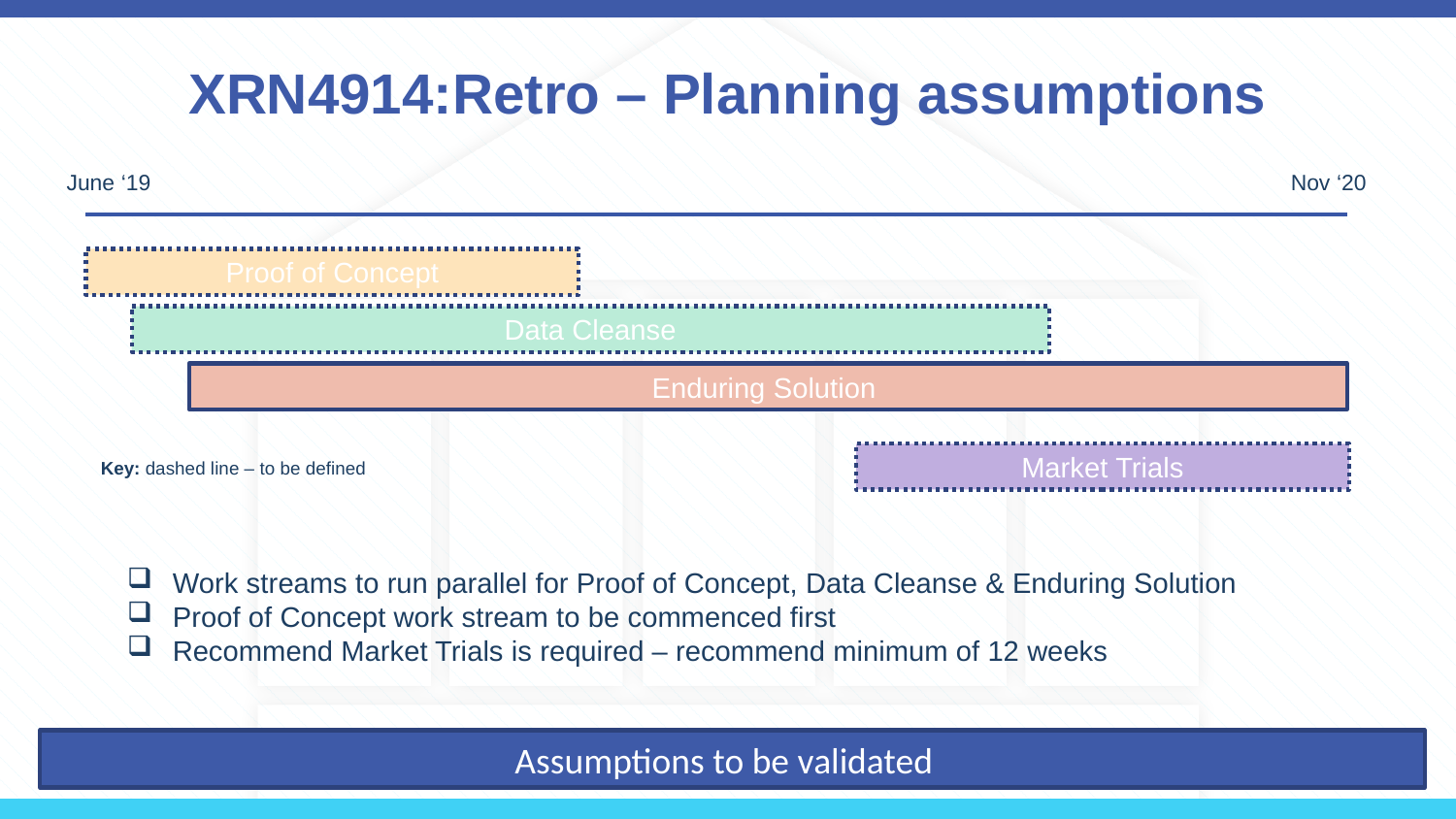

# XRN4914:Retro – Planning assumptions
June ‘19
Nov ‘20
Proof of Concept
Data Cleanse
Enduring Solution
Market Trials
Key: dashed line – to be defined

Work streams to run parallel for Proof of Concept, Data Cleanse & Enduring Solution
Proof of Concept work stream to be commenced first
Recommend Market Trials is required – recommend minimum of 12 weeks

Assumptions to be validated